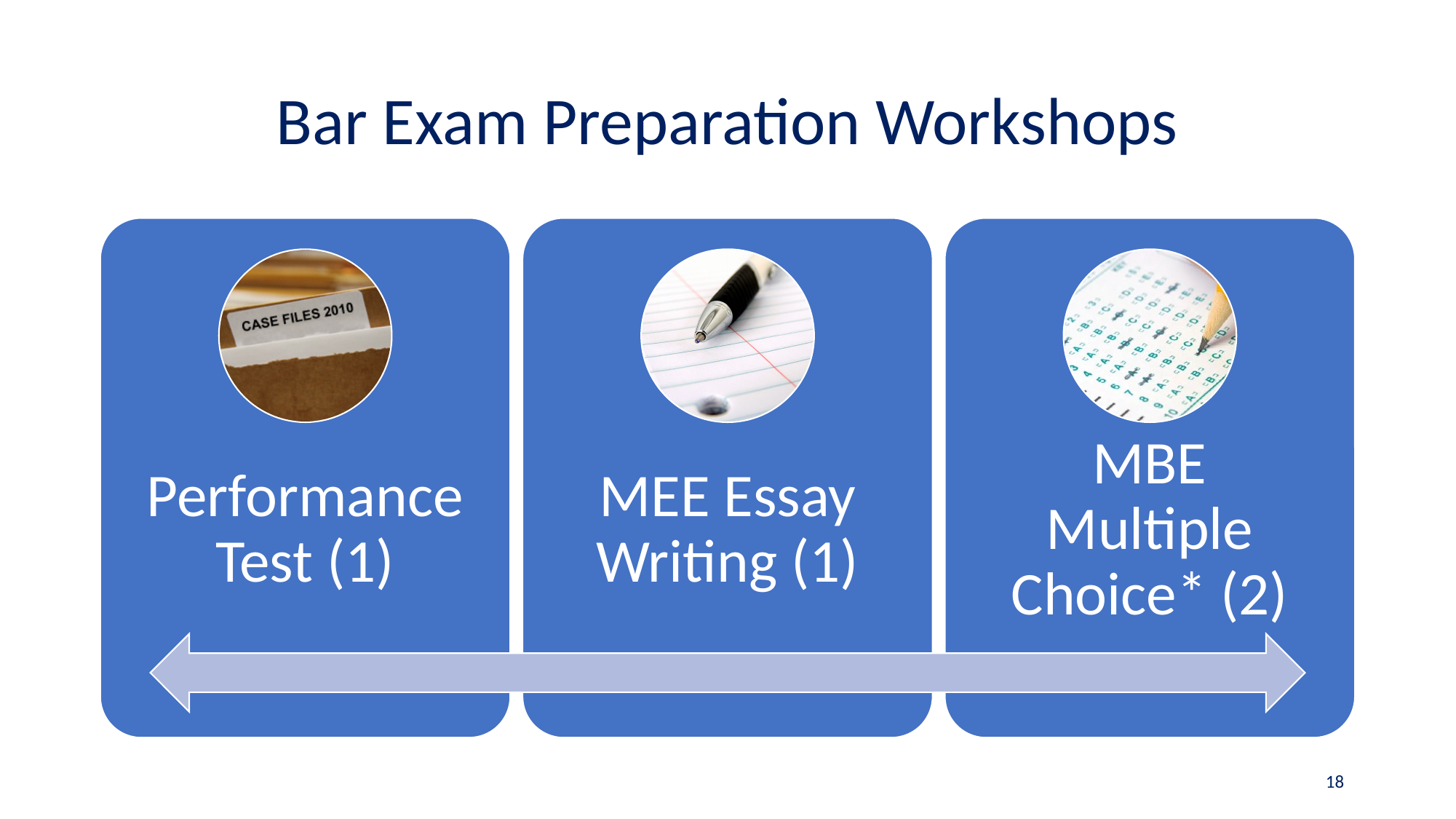

# Bar Exam Preparation Workshops
Performance Test (1)
MEE Essay Writing (1)
MBE Multiple Choice* (2)
18